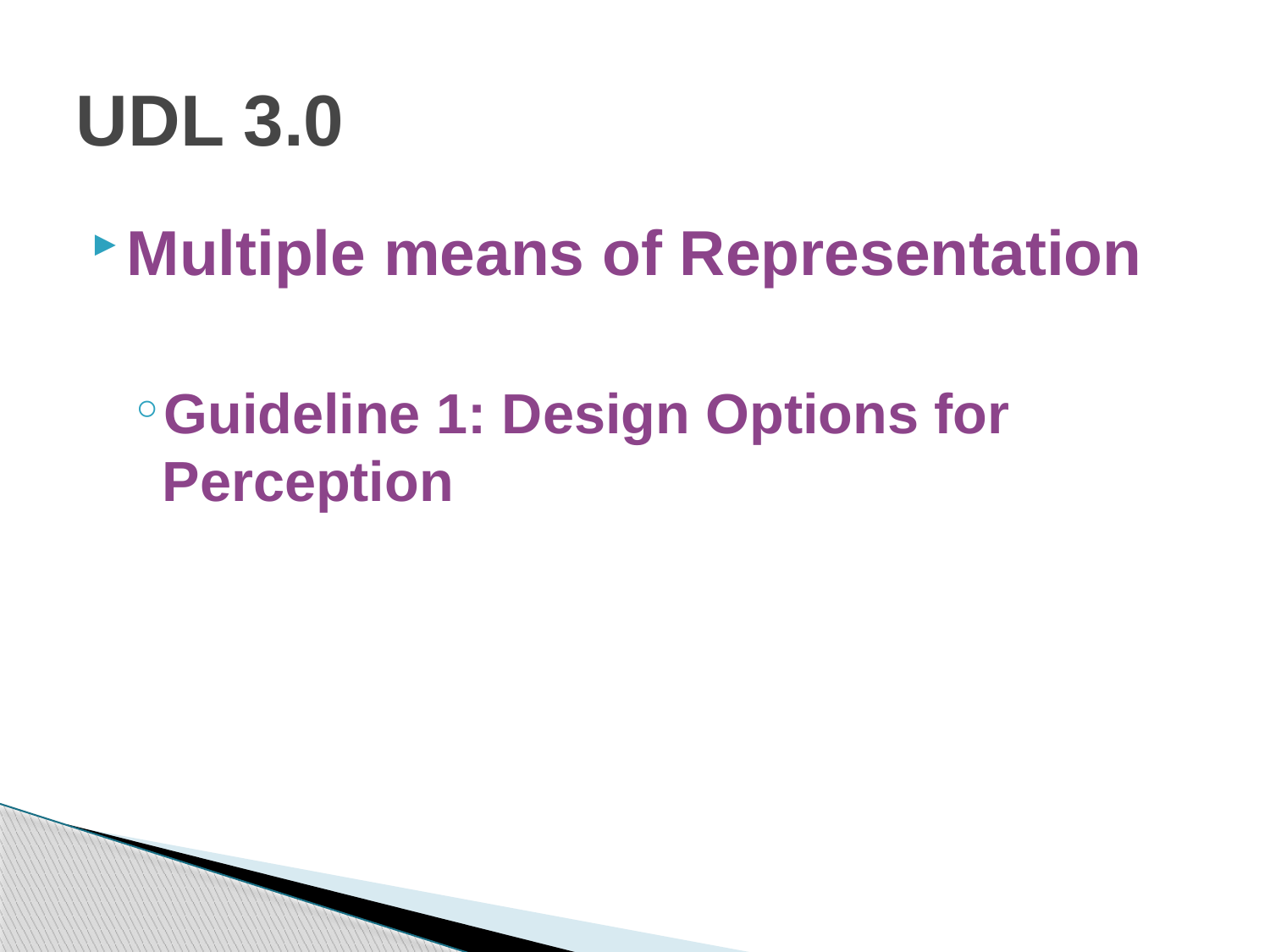

# UDL 3.0
Multiple means of Representation

Guideline 1: Design Options for Perception